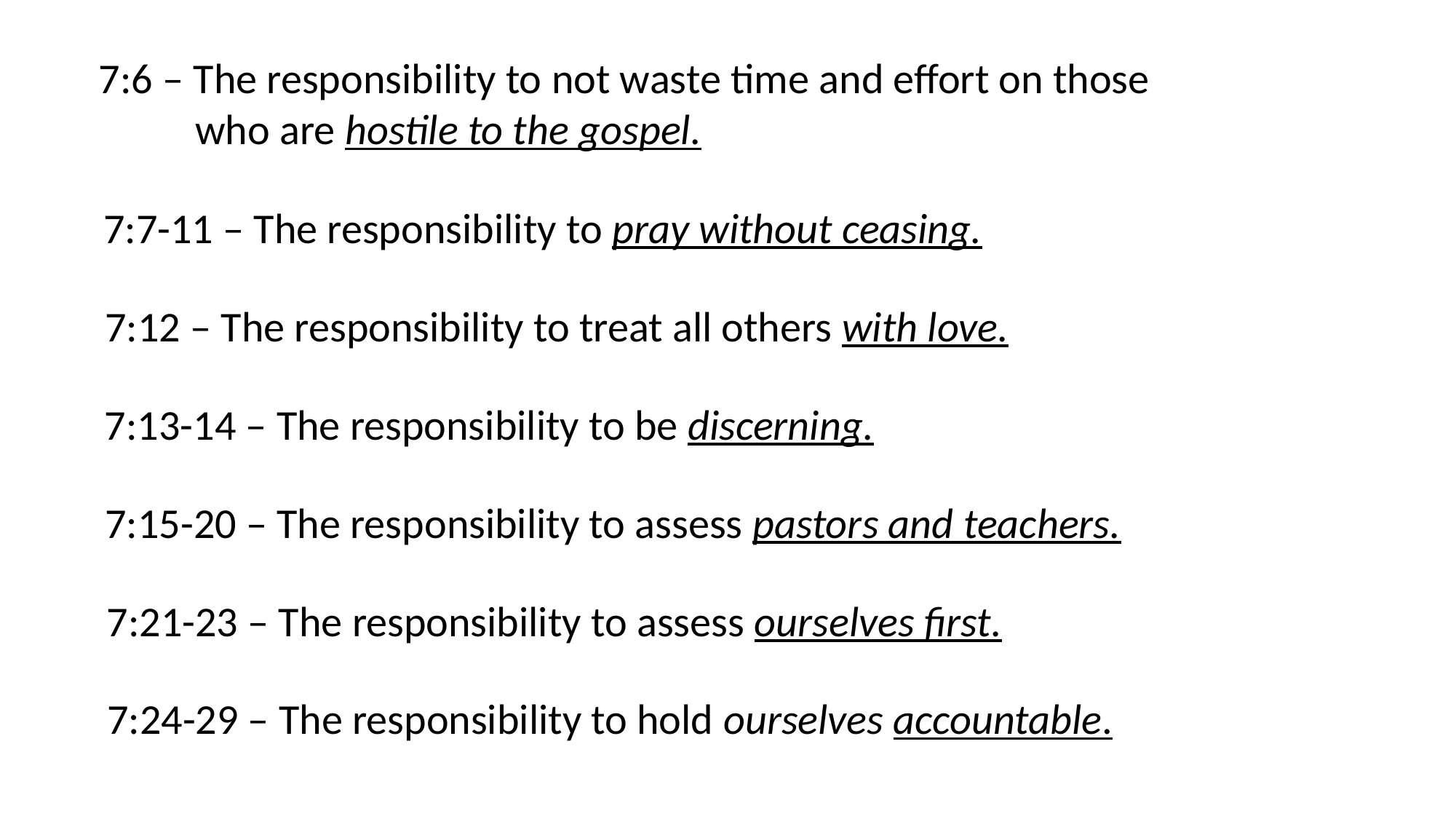

7:6 – The responsibility to not waste time and effort on those
          who are hostile to the gospel.
7:7-11 – The responsibility to pray without ceasing.
7:12 – The responsibility to treat all others with love.
7:13-14 – The responsibility to be discerning.
7:15-20 – The responsibility to assess pastors and teachers.
7:21-23 – The responsibility to assess ourselves first.
7:24-29 – The responsibility to hold ourselves accountable.